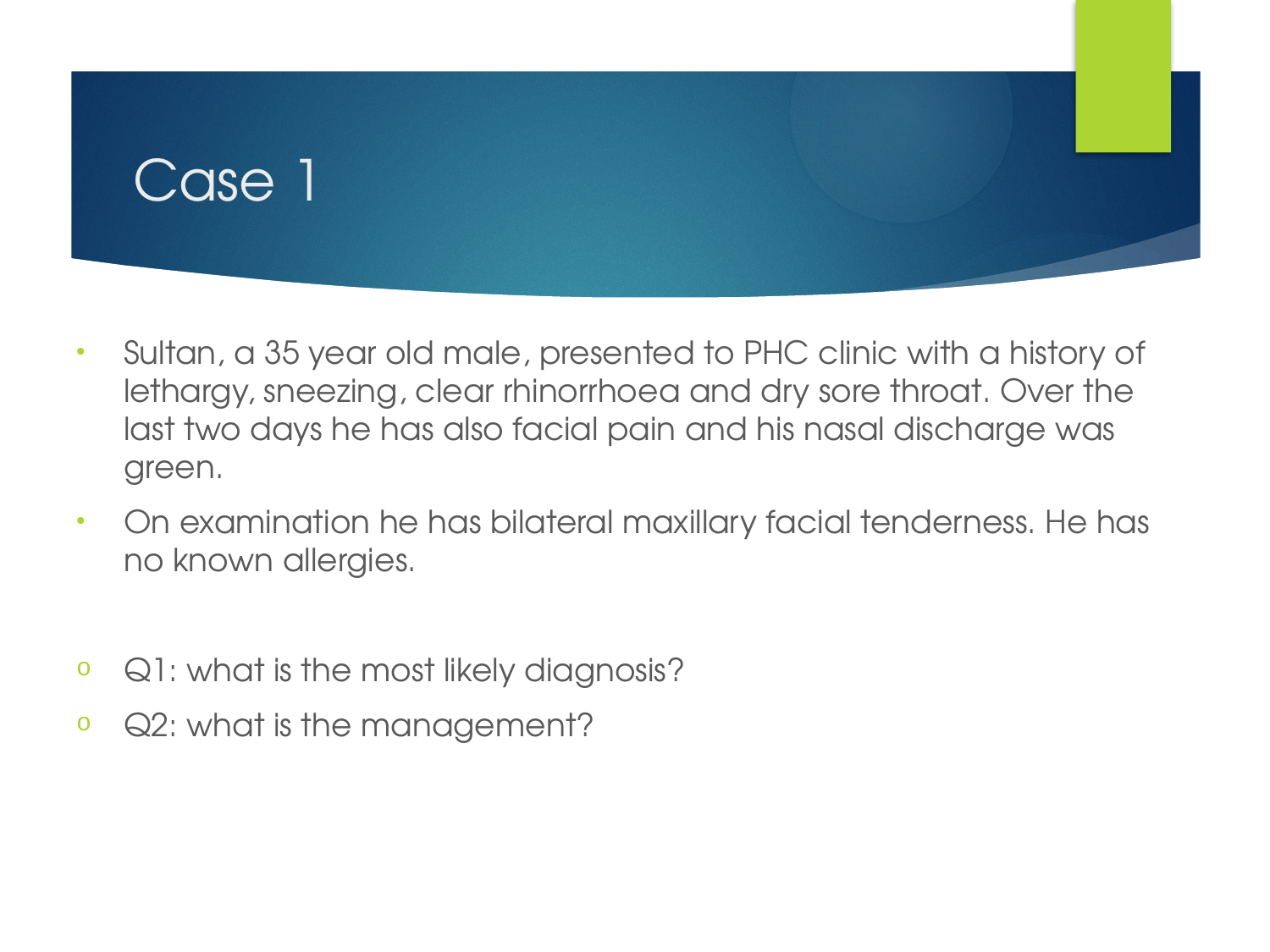

# Case 1
Sultan, a 35 year old male, presented to PHC clinic with a history of lethargy, sneezing, clear rhinorrhoea and dry sore throat. Over the last two days he has also facial pain and his nasal discharge was green.
On examination he has bilateral maxillary facial tenderness. He has no known allergies.

Q1: what is the most likely diagnosis?
Q2: what is the management?